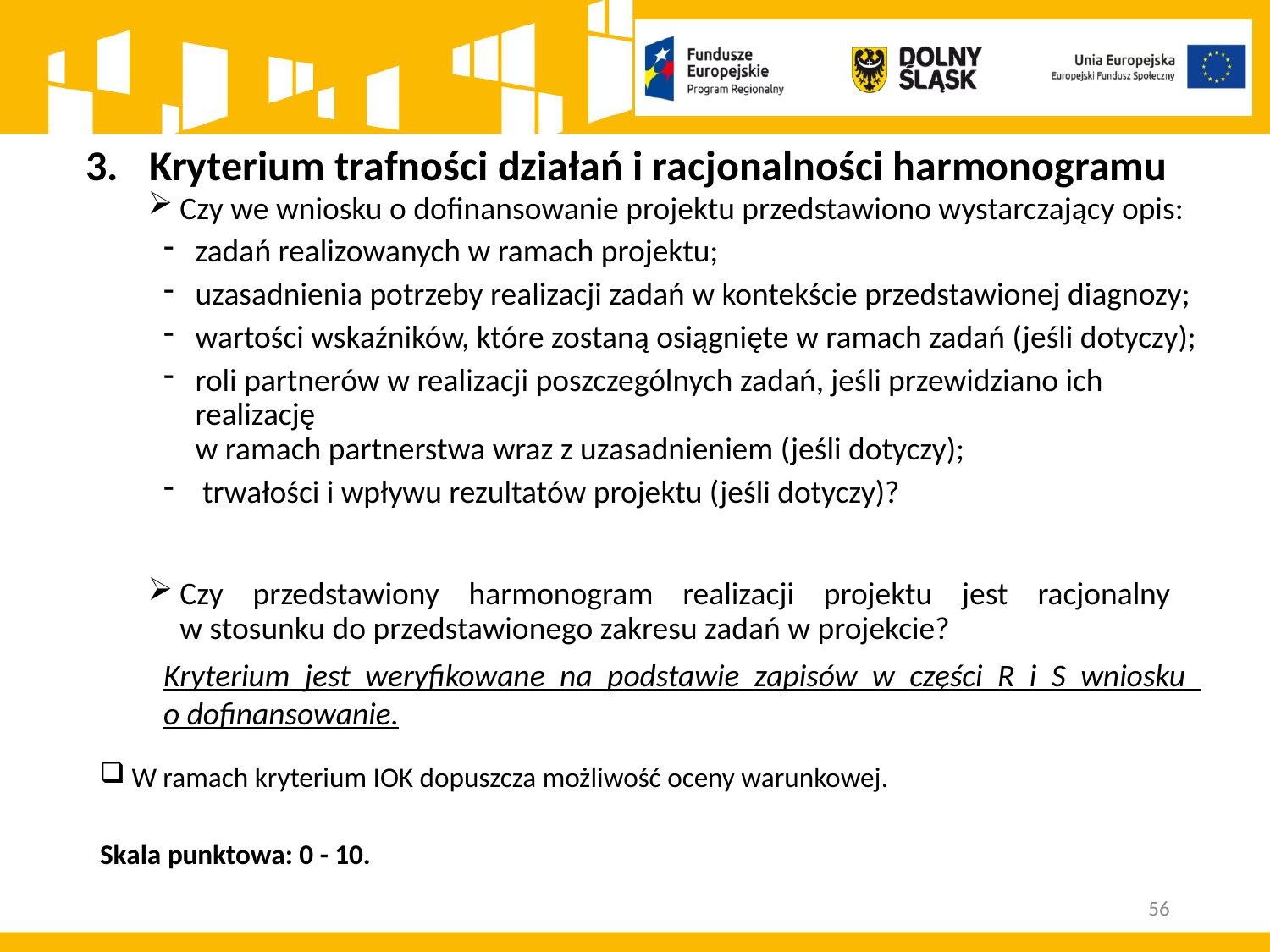

# Kryterium trafności działań i racjonalności harmonogramu
Czy we wniosku o dofinansowanie projektu przedstawiono wystarczający opis:
zadań realizowanych w ramach projektu;
uzasadnienia potrzeby realizacji zadań w kontekście przedstawionej diagnozy;
wartości wskaźników, które zostaną osiągnięte w ramach zadań (jeśli dotyczy);
roli partnerów w realizacji poszczególnych zadań, jeśli przewidziano ich realizację
w ramach partnerstwa wraz z uzasadnieniem (jeśli dotyczy);
 trwałości i wpływu rezultatów projektu (jeśli dotyczy)?

Czy przedstawiony harmonogram realizacji projektu jest racjonalny
w stosunku do przedstawionego zakresu zadań w projekcie?
Kryterium jest weryfikowane na podstawie zapisów w części R i S wniosku
o dofinansowanie.
W ramach kryterium IOK dopuszcza możliwość oceny warunkowej.

Skala punktowa: 0 - 10.
56